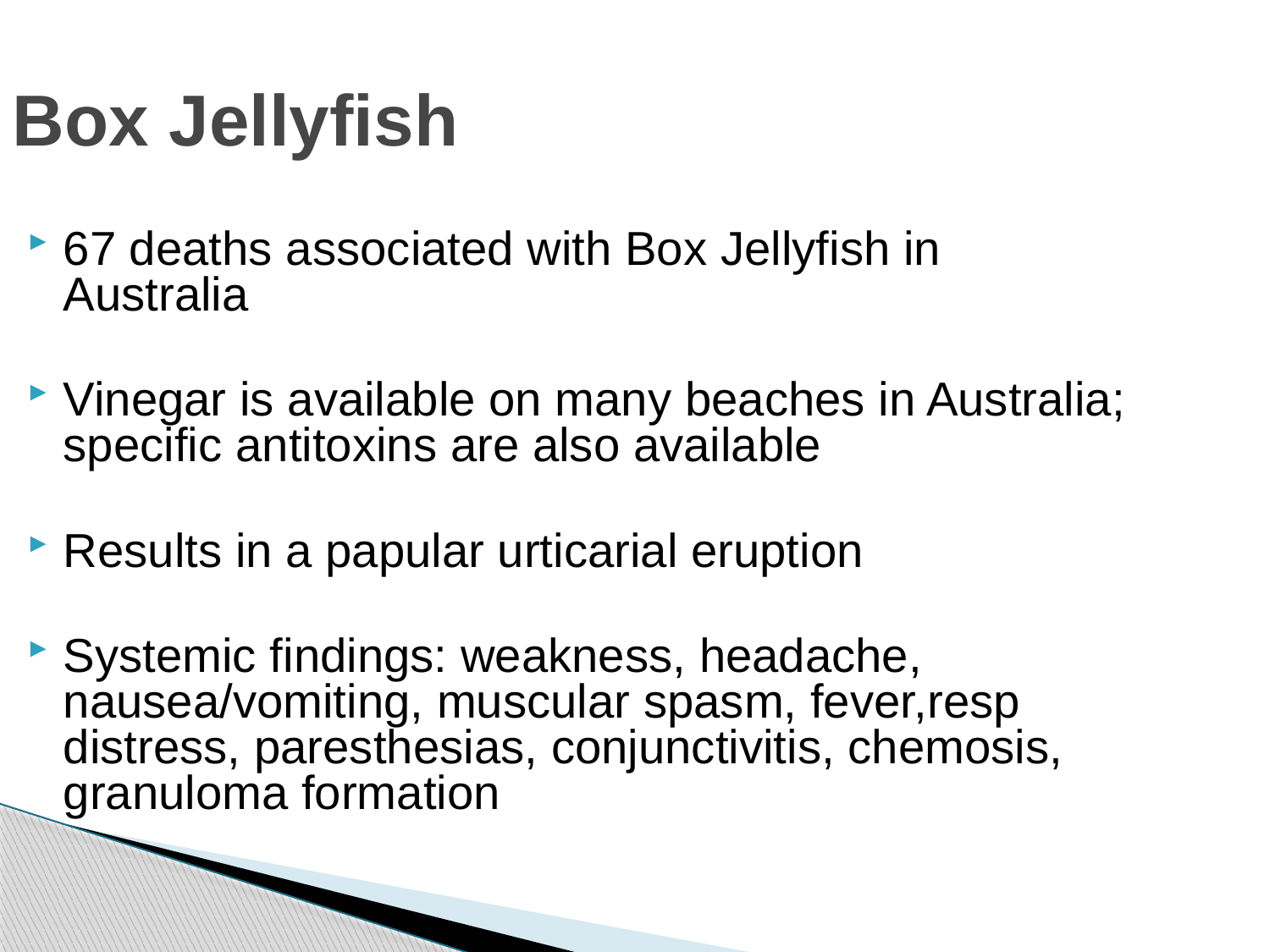

Box Jellyfish
67 deaths associated with Box Jellyfish in Australia

Vinegar is available on many beaches in Australia; specific antitoxins are also available

Results in a papular urticarial eruption

Systemic findings: weakness, headache, nausea/vomiting, muscular spasm, fever,resp distress, paresthesias, conjunctivitis, chemosis, granuloma formation